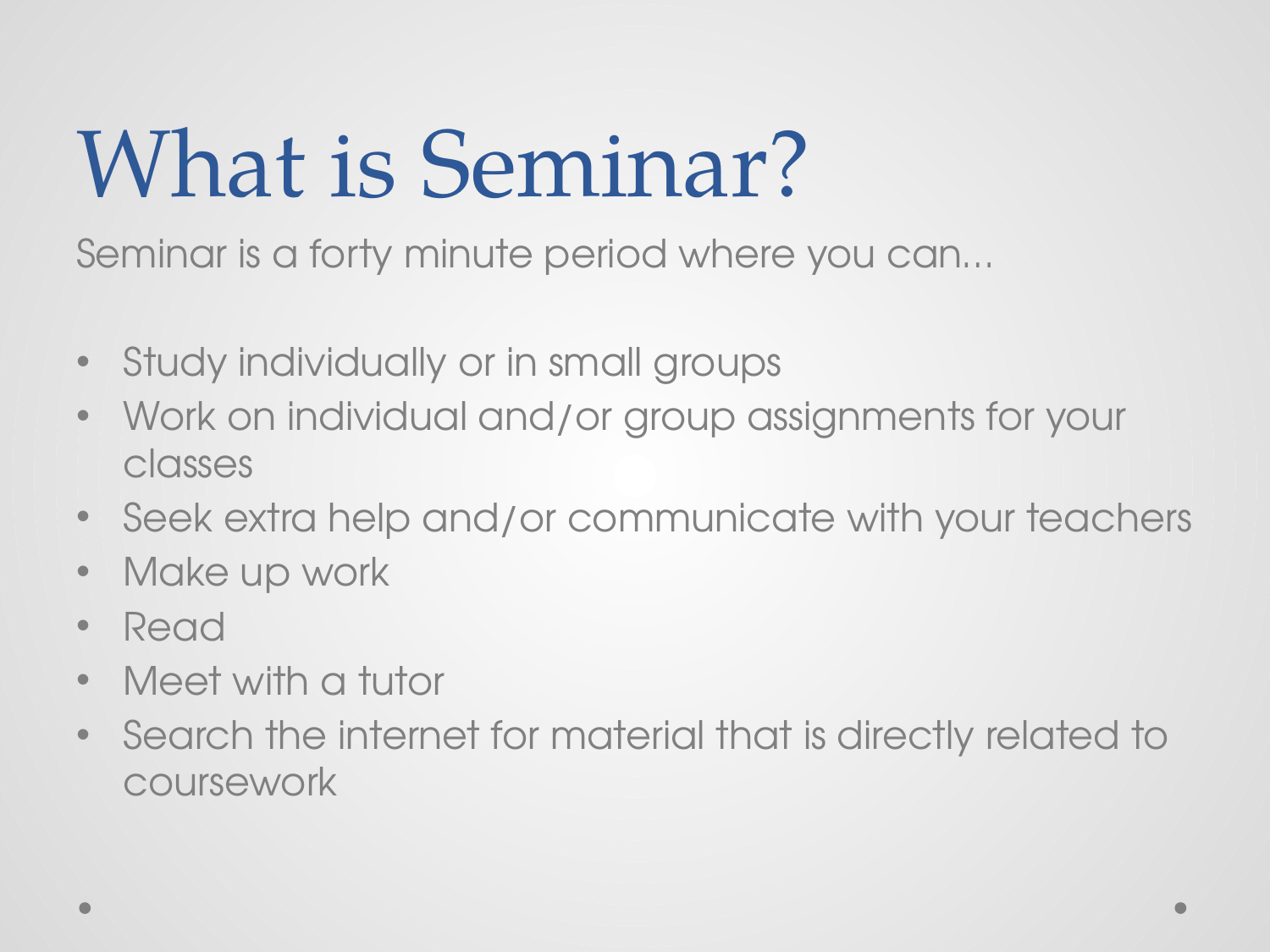

# What is Seminar?
Seminar is a forty minute period where you can…

Study individually or in small groups
Work on individual and/or group assignments for your classes
Seek extra help and/or communicate with your teachers
Make up work
Read
Meet with a tutor
Search the internet for material that is directly related to coursework